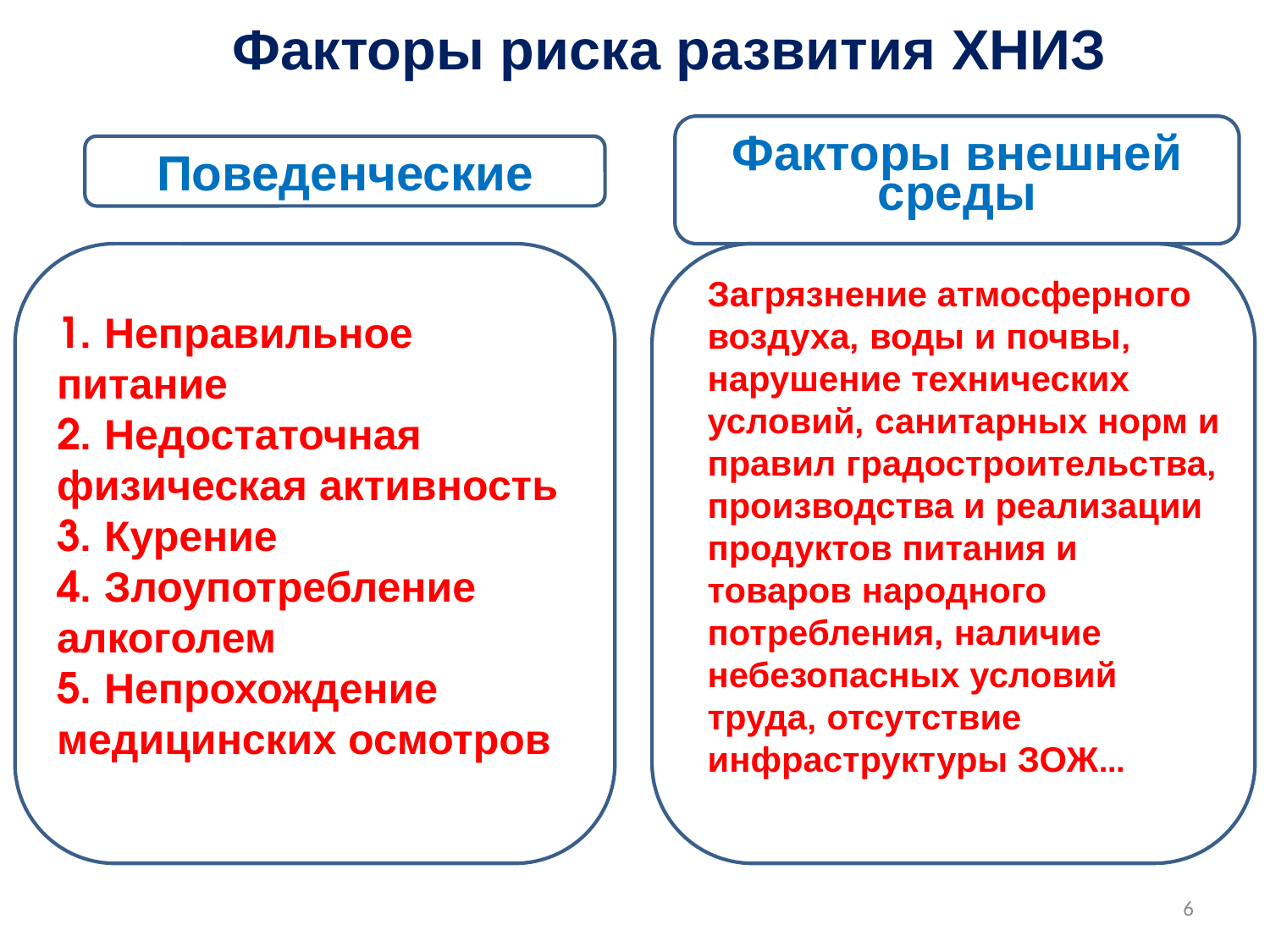

# Факторы риска развития ХНИЗ
Факторы внешней среды
Поведенческие

1. Неправильное питание
2. Недостаточная физическая активность
3. Курение
4. Злоупотребление алкоголем
5. Непрохождение медицинских осмотров

Загрязнение атмосферного воздуха, воды и почвы, нарушение технических условий, санитарных норм и правил градостроительства, производства и реализации продуктов питания и товаров народного потребления, наличие небезопасных условий труда, отсутствие инфраструктуры ЗОЖ…
6